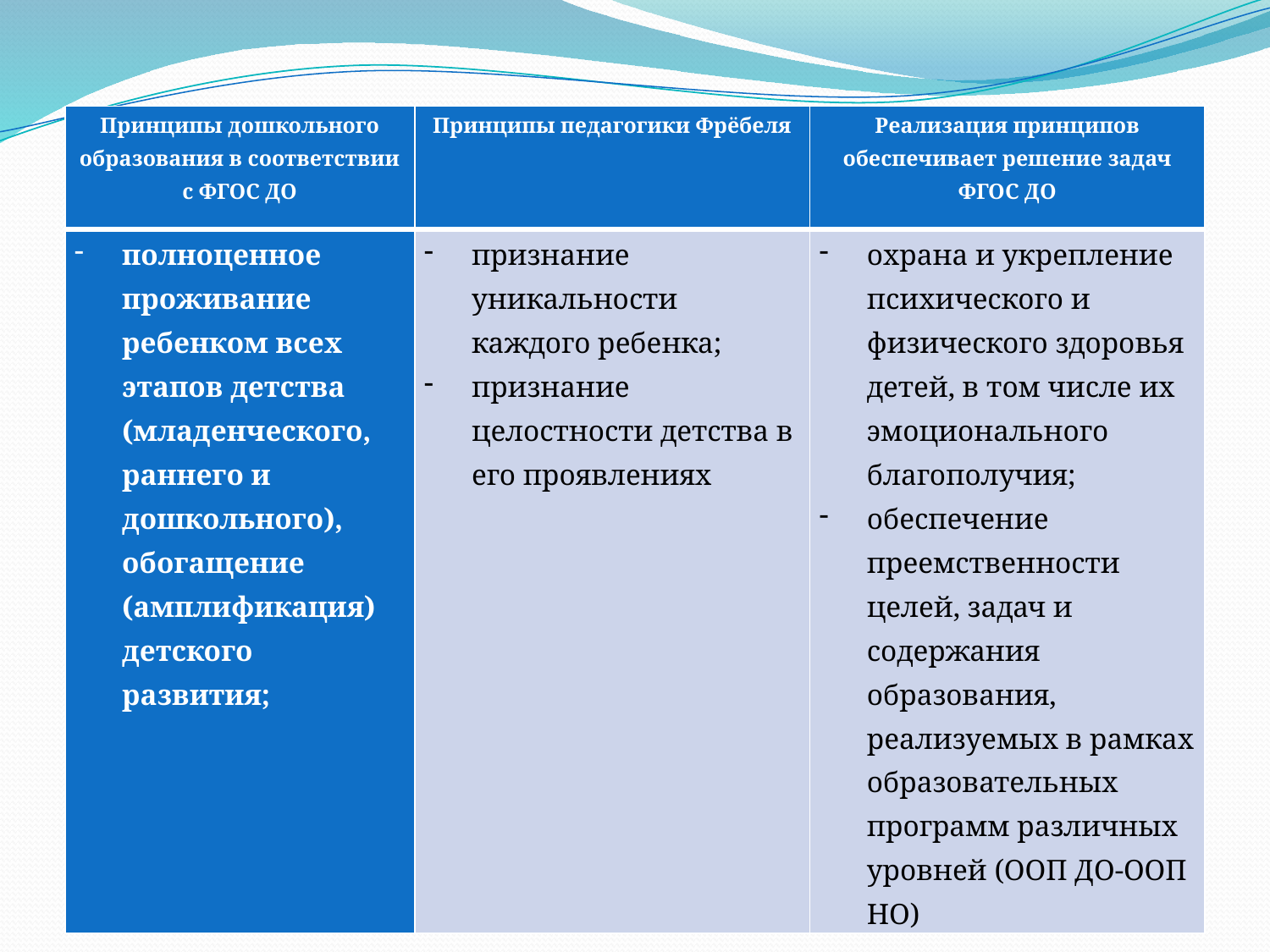

| Принципы дошкольного образования в соответствии с ФГОС ДО | Принципы педагогики Фрёбеля | Реализация принципов обеспечивает решение задач ФГОС ДО |
| --- | --- | --- |
| полноценное проживание ребенком всех этапов детства (младенческого, раннего и дошкольного), обогащение (амплификация) детского развития; | признание уникальности каждого ребенка; признание целостности детства в его проявлениях | охрана и укрепление психического и физического здоровья детей, в том числе их эмоционального благополучия; обеспечение преемственности целей, задач и содержания образования, реализуемых в рамках образовательных программ различных уровней (ООП ДО-ООП НО) |